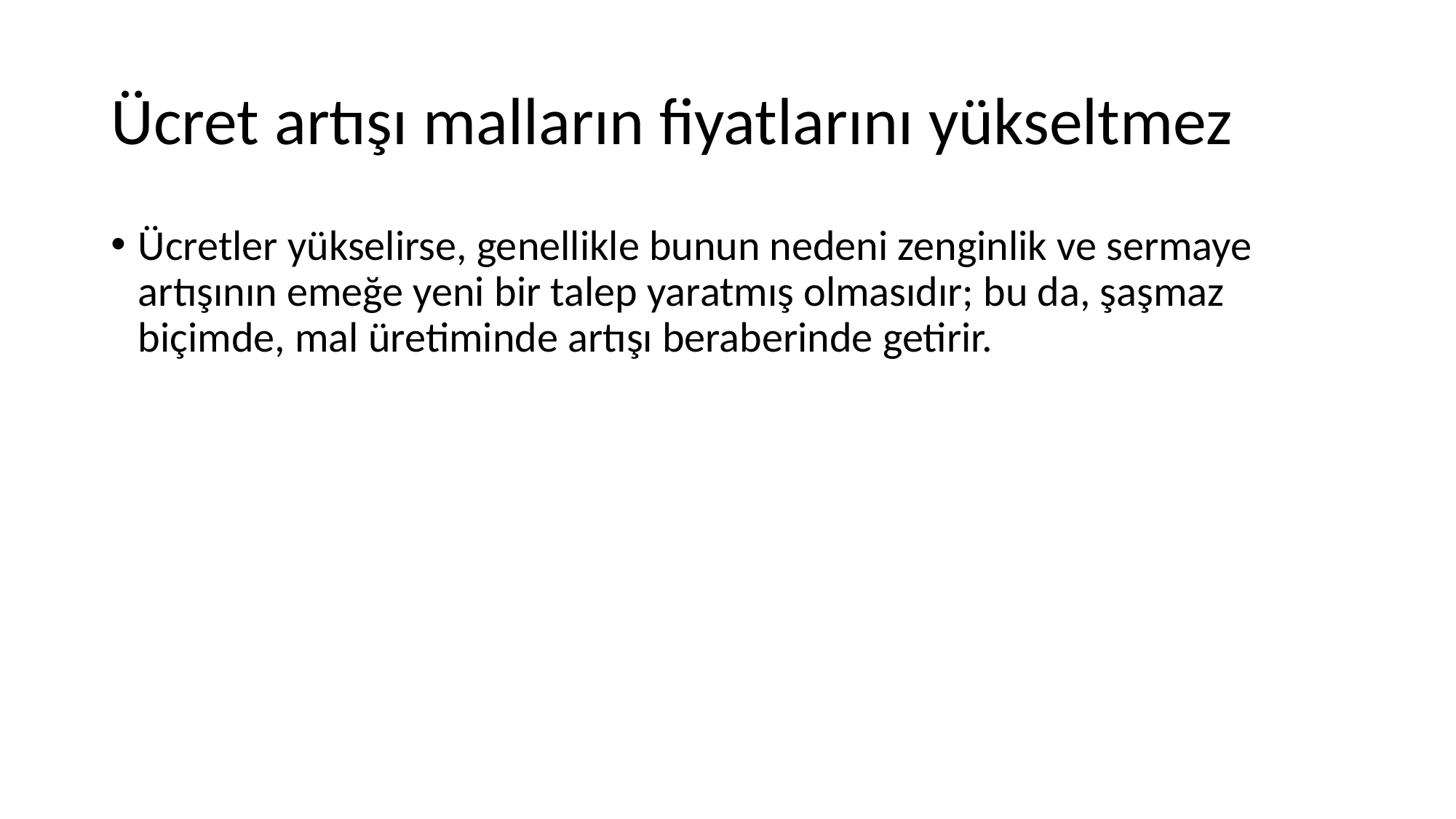

# Ücret artışı malların fiyatlarını yükseltmez
Ücretler yükselirse, genellikle bunun nedeni zenginlik ve sermaye artışının emeğe yeni bir talep yaratmış olmasıdır; bu da, şaşmaz biçimde, mal üretiminde artışı beraberinde getirir.